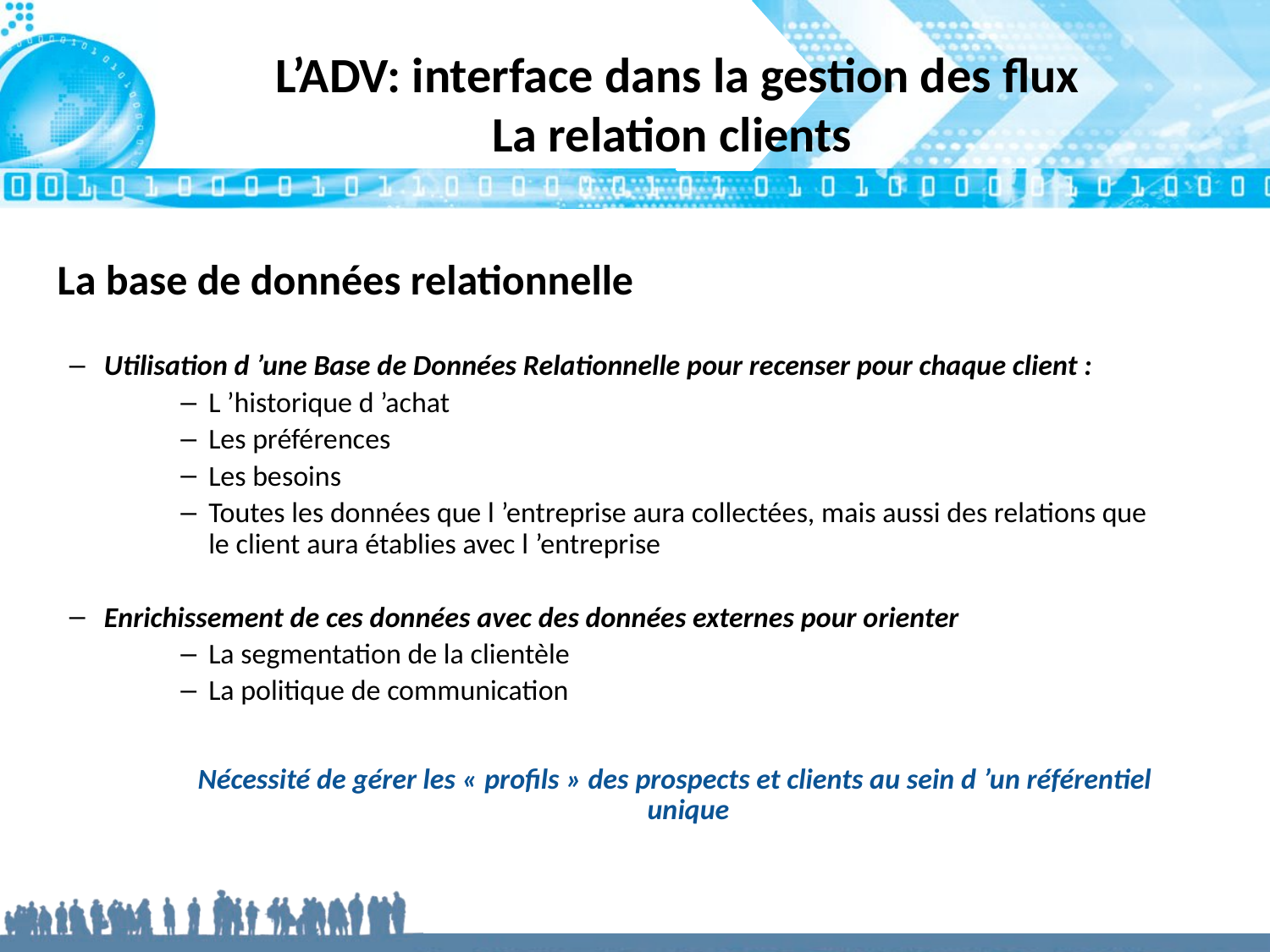

# L’ADV: interface dans la gestion des flux La relation clients

Utilisation d ’une Base de Données Relationnelle pour recenser pour chaque client :
L ’historique d ’achat
Les préférences
Les besoins
Toutes les données que l ’entreprise aura collectées, mais aussi des relations que le client aura établies avec l ’entreprise

Enrichissement de ces données avec des données externes pour orienter
La segmentation de la clientèle
La politique de communication

Nécessité de gérer les « profils » des prospects et clients au sein d ’un référentiel unique
La base de données relationnelle